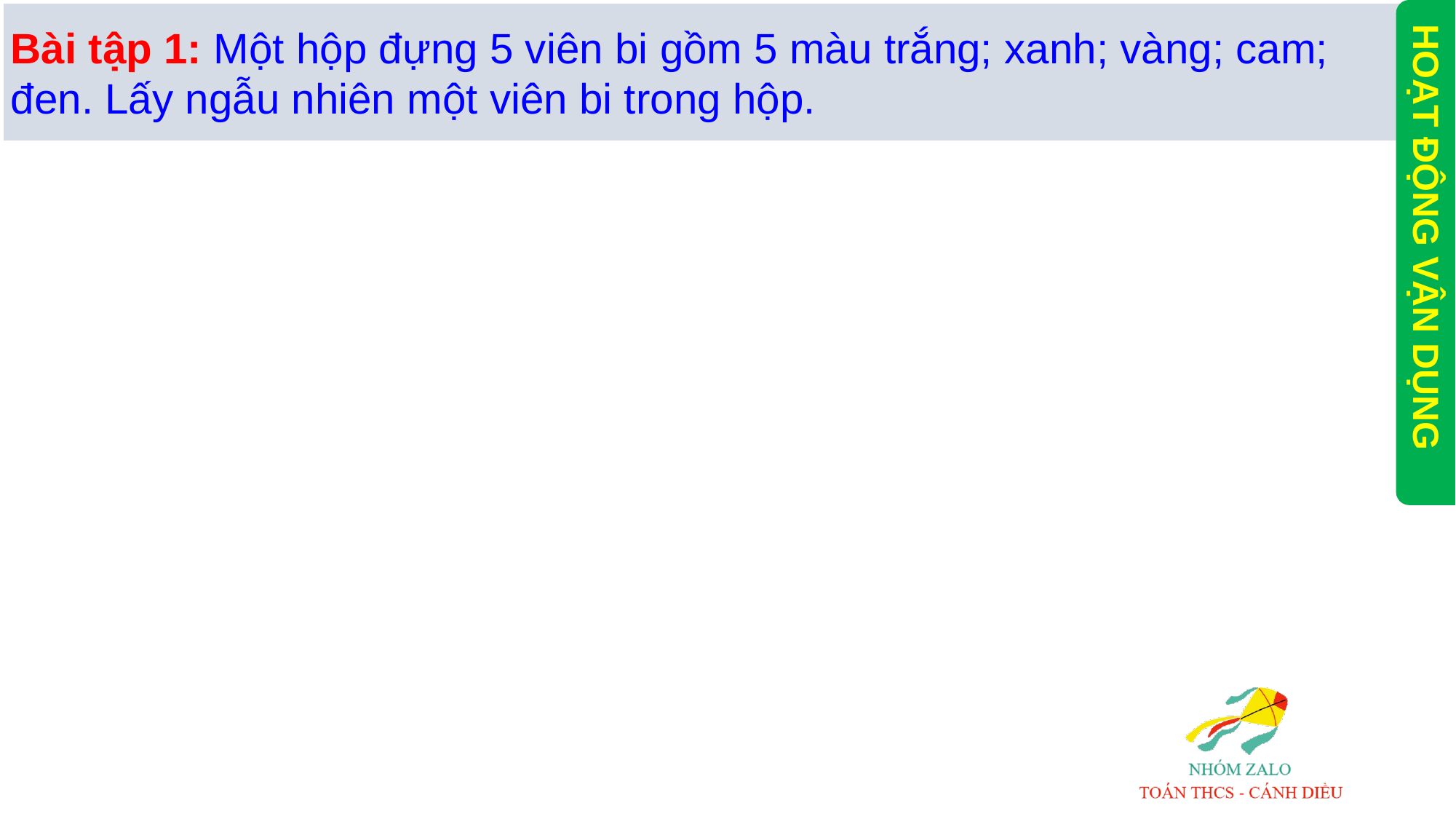

Bài tập 1: Một hộp đựng 5 viên bi gồm 5 màu trắng; xanh; vàng; cam; đen. Lấy ngẫu nhiên một viên bi trong hộp.

HOẠT ĐỘNG VẬN DỤNG